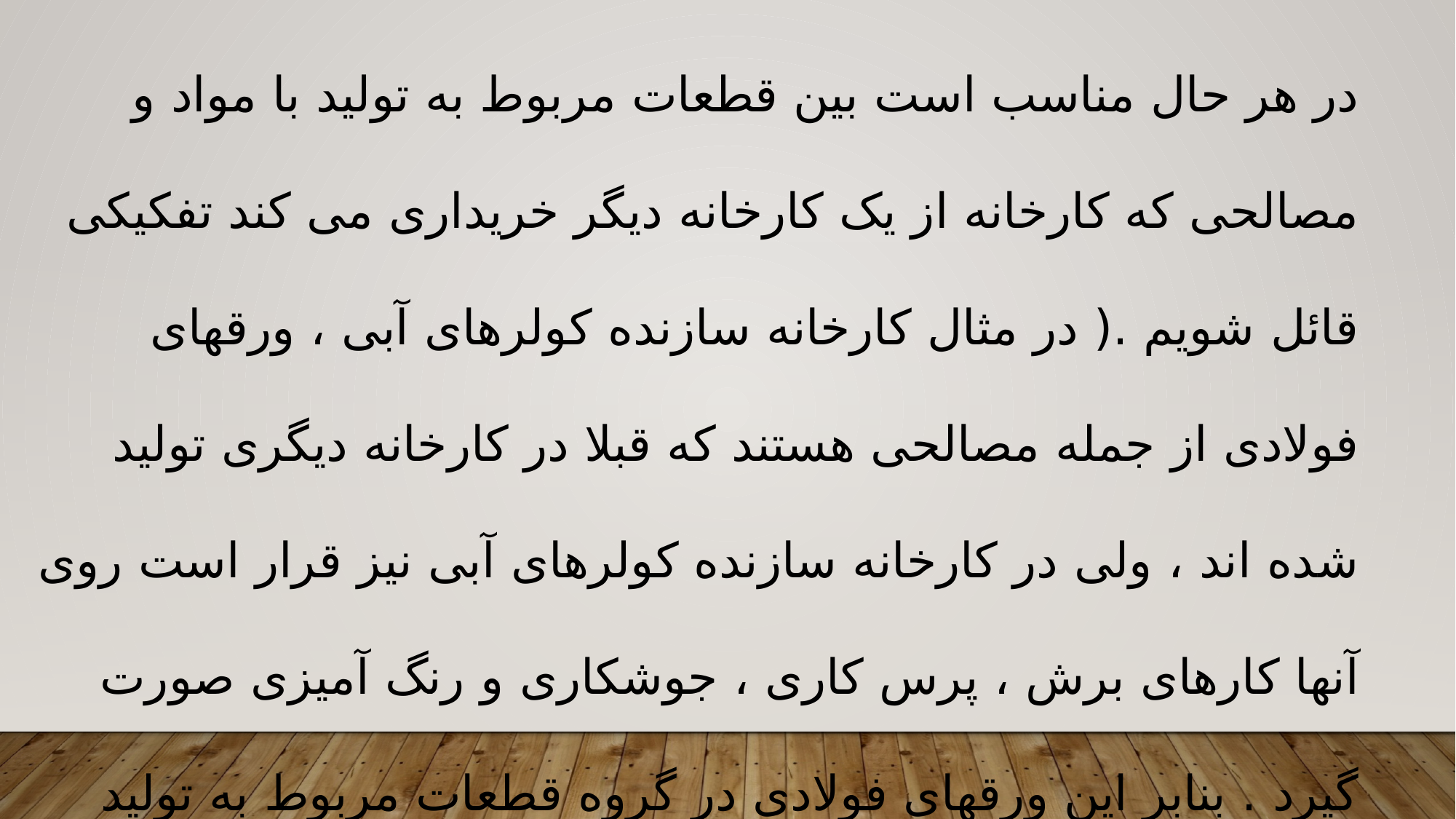

در هر حال مناسب است بین قطعات مربوط به تولید با مواد و مصالحی که کارخانه از یک کارخانه دیگر خریداری می کند تفکیکی قائل شویم .( در مثال کارخانه سازنده کولرهای آبی ، ورقهای فولادی از جمله مصالحی هستند که قبلا در کارخانه دیگری تولید شده اند ، ولی در کارخانه سازنده کولرهای آبی نیز قرار است روی آنها کارهای برش ، پرس کاری ، جوشکاری و رنگ آمیزی صورت گیرد . بنابر این ورقهای فولادی در گروه قطعات مربوط به تولید قرار نمی گیرند .